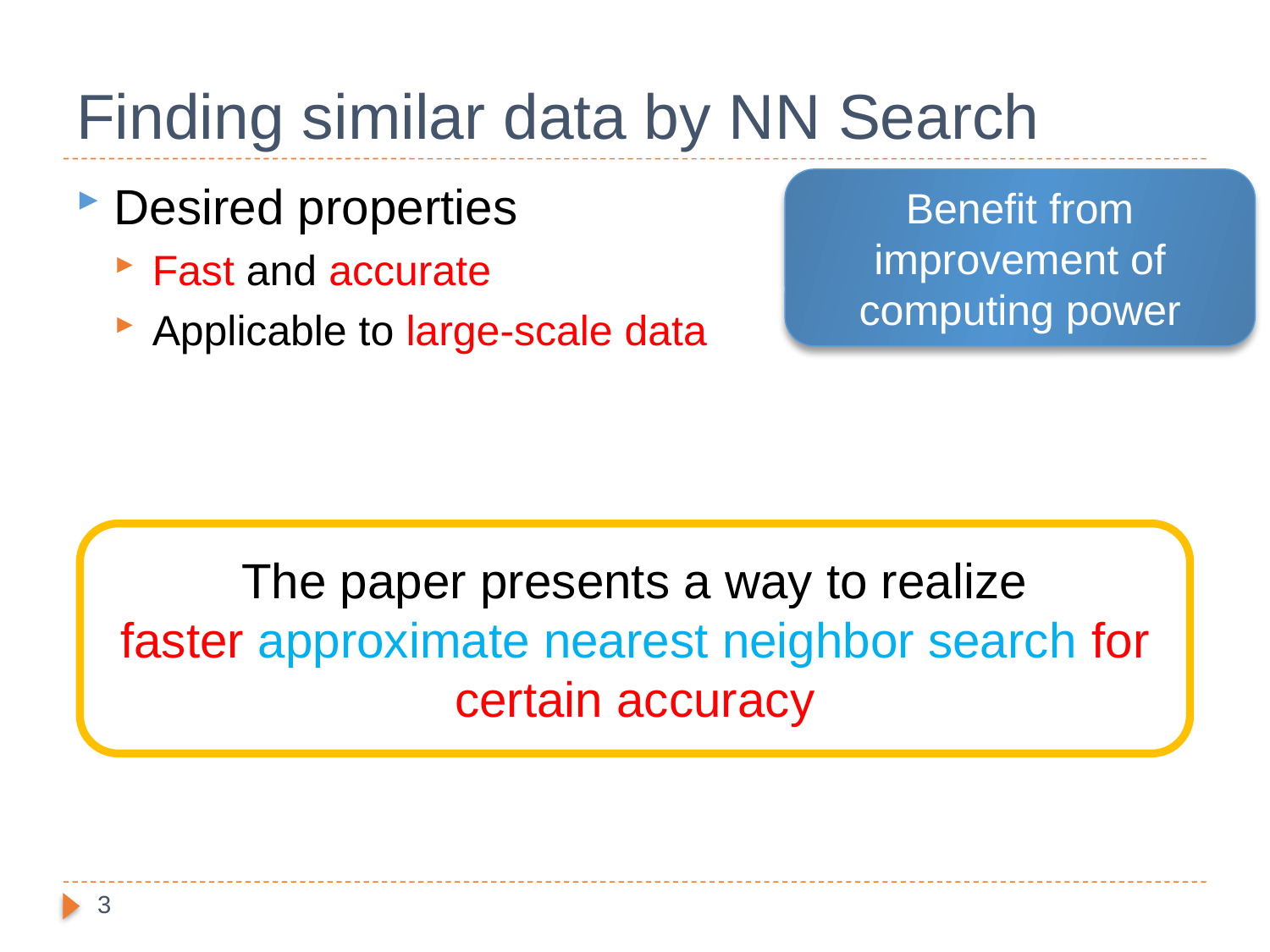

# Finding similar data by NN Search
Desired properties
Fast and accurate
Applicable to large-scale data

Benefit from improvement of computing power
The paper presents a way to realize
faster approximate nearest neighbor search for certain accuracy
3